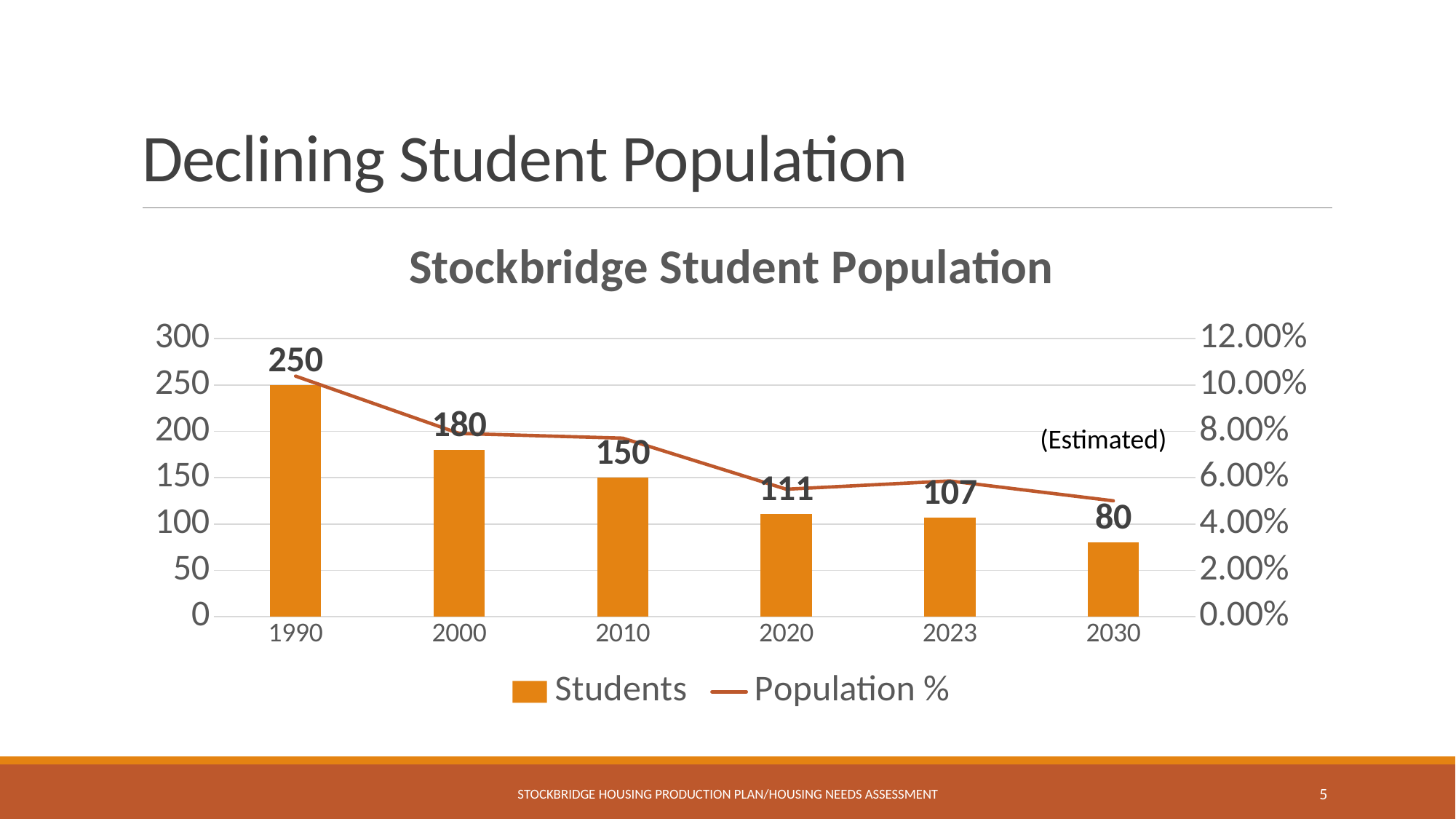

# Declining Student Population

### Chart: Stockbridge Student Population

| Category | Students | Population % |
|---|---|---|
| 1990 | 250.0 | 0.10382059800664452 |
| 2000 | 180.0 | 0.07908611599297012 |
| 2010 | 150.0 | 0.07704160246533127 |
| 2020 | 111.0 | 0.055004955401387515 |
| 2023 | 107.0 | 0.05856595511767926 |
| 2030 | 80.0 | 0.05 |
(Estimated)
Stockbridge Housing Production Plan/Housing Needs Assessment
5